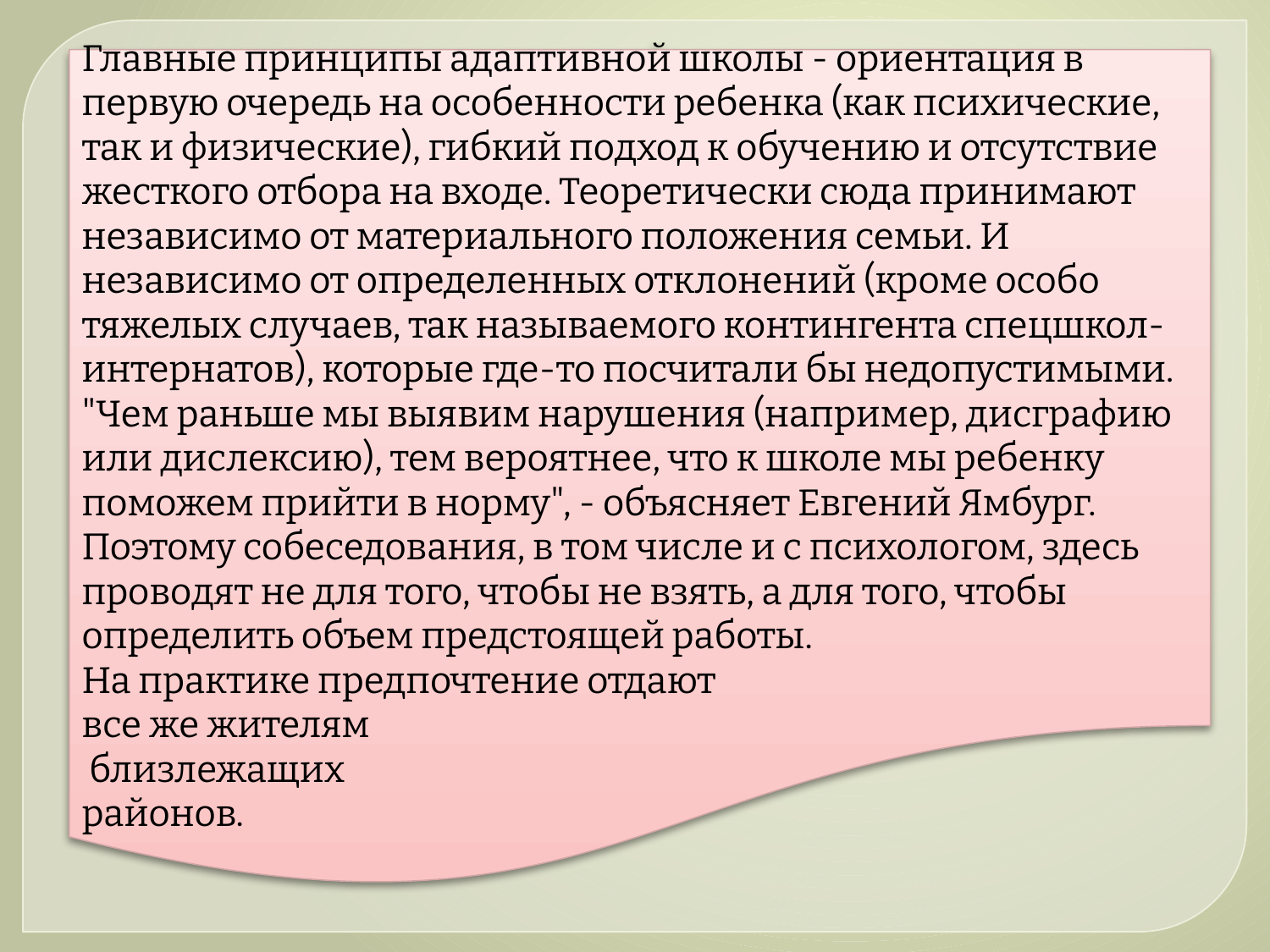

Главные принципы адаптивной школы - ориентация в первую очередь на особенности ребенка (как психические, так и физические), гибкий подход к обучению и отсутствие жесткого отбора на входе. Теоретически сюда принимают независимо от материального положения семьи. И независимо от определенных отклонений (кроме особо тяжелых случаев, так называемого контингента спецшкол-интернатов), которые где-то посчитали бы недопустимыми. "Чем раньше мы выявим нарушения (например, дисграфию или дислексию), тем вероятнее, что к школе мы ребенку поможем прийти в норму", - объясняет Евгений Ямбург. Поэтому собеседования, в том числе и с психологом, здесь проводят не для того, чтобы не взять, а для того, чтобы определить объем предстоящей работы.
На практике предпочтение отдают
все же жителям
 близлежащих
районов.